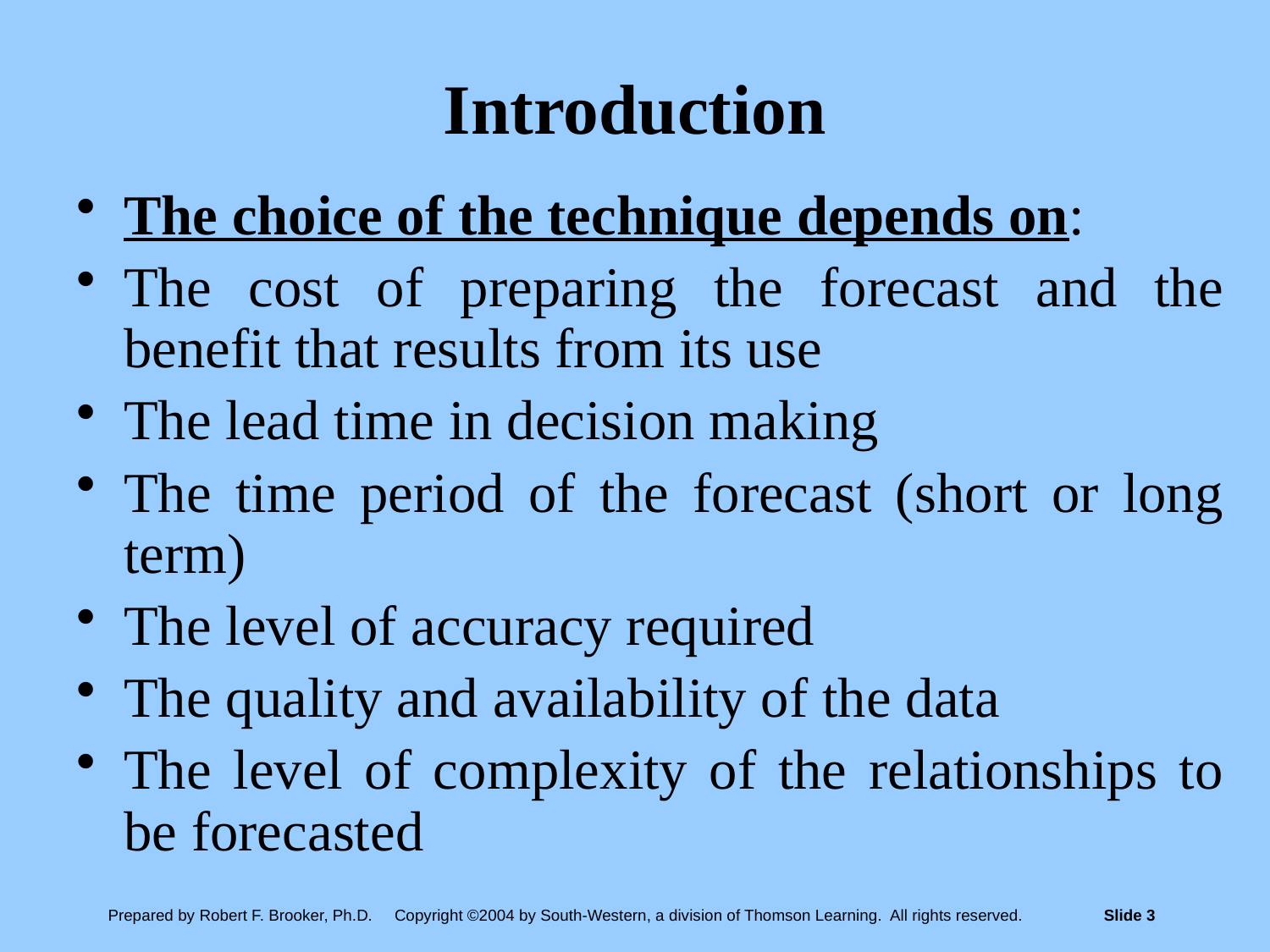

# Introduction
The choice of the technique depends on:
The cost of preparing the forecast and the benefit that results from its use
The lead time in decision making
The time period of the forecast (short or long term)
The level of accuracy required
The quality and availability of the data
The level of complexity of the relationships to be forecasted
Prepared by Robert F. Brooker, Ph.D.     Copyright ©2004 by South-Western, a division of Thomson Learning.  All rights reserved.	Slide 3